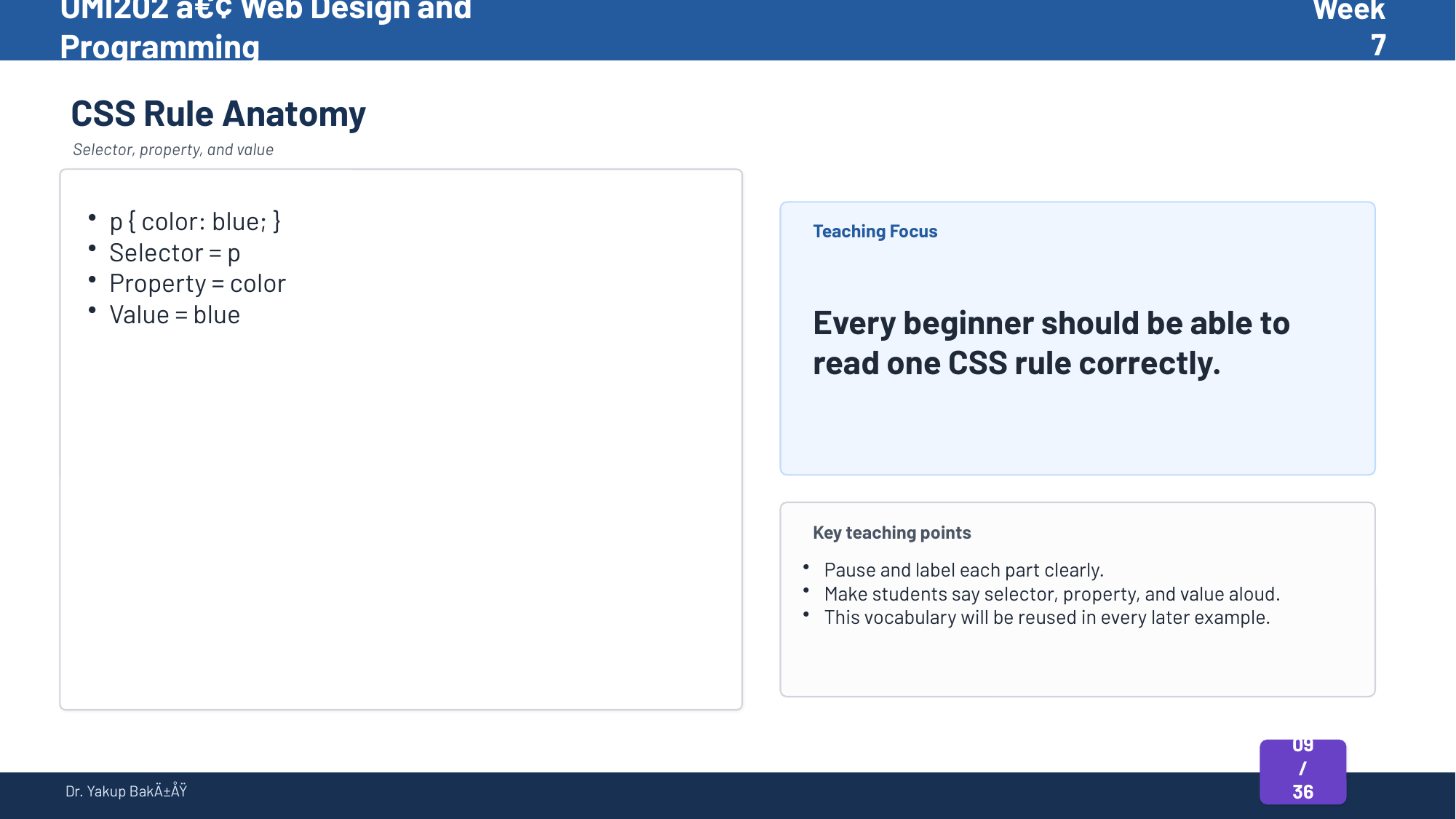

UMI202 â€¢ Web Design and Programming
Week 7
CSS Rule Anatomy
Selector, property, and value

p { color: blue; }
Selector = p
Property = color
Value = blue

Teaching Focus
Every beginner should be able to read one CSS rule correctly.

Key teaching points
Pause and label each part clearly.
Make students say selector, property, and value aloud.
This vocabulary will be reused in every later example.

09 / 36

Dr. Yakup BakÄ±ÅŸ